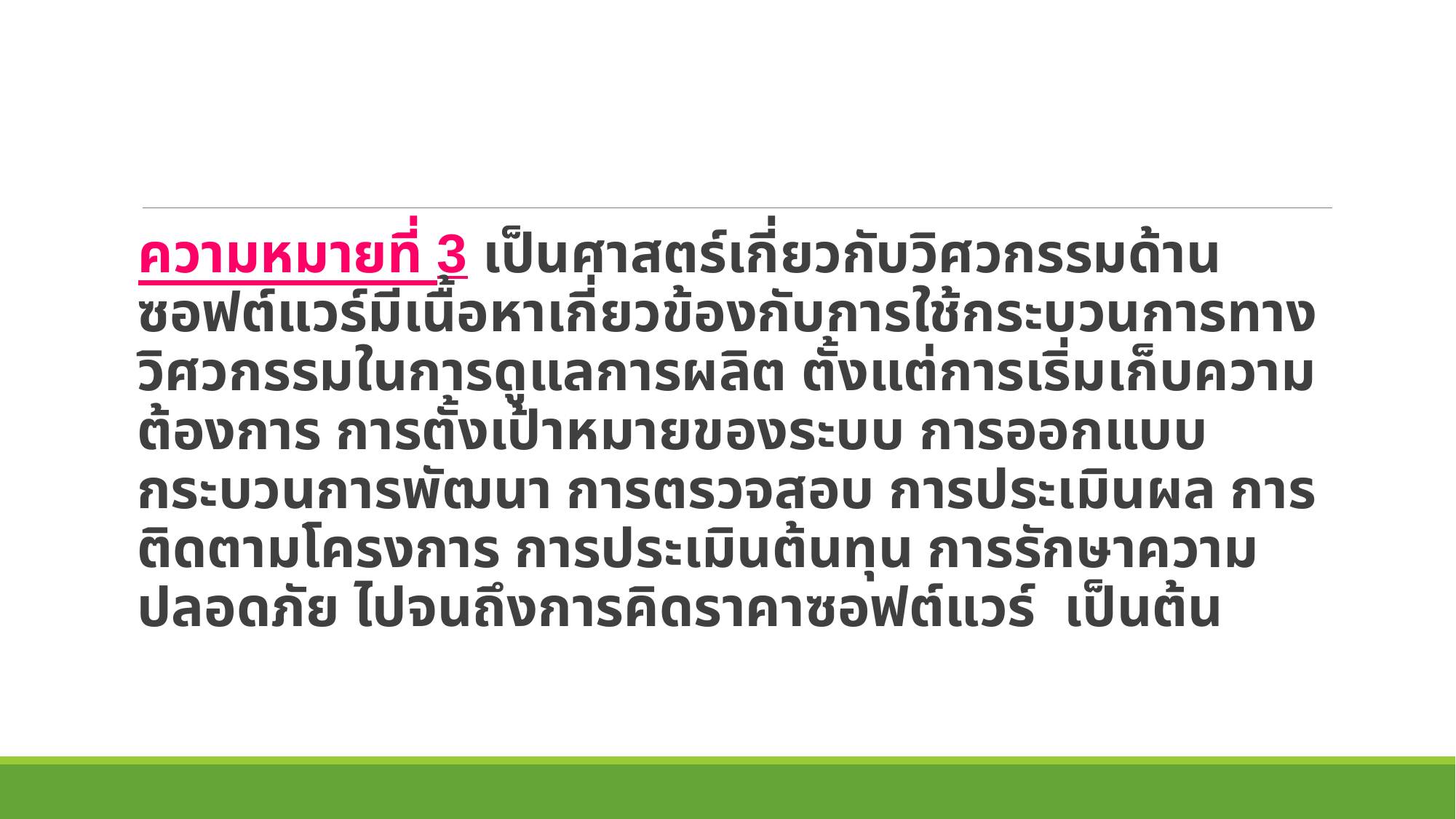

ความหมายที่ 3 เป็นศาสตร์เกี่ยวกับวิศวกรรมด้านซอฟต์แวร์มีเนื้อหาเกี่ยวข้องกับการใช้กระบวนการทางวิศวกรรมในการดูแลการผลิต ตั้งแต่การเริ่มเก็บความต้องการ การตั้งเป้าหมายของระบบ การออกแบบ กระบวนการพัฒนา การตรวจสอบ การประเมินผล การติดตามโครงการ การประเมินต้นทุน การรักษาความปลอดภัย ไปจนถึงการคิดราคาซอฟต์แวร์  เป็นต้น